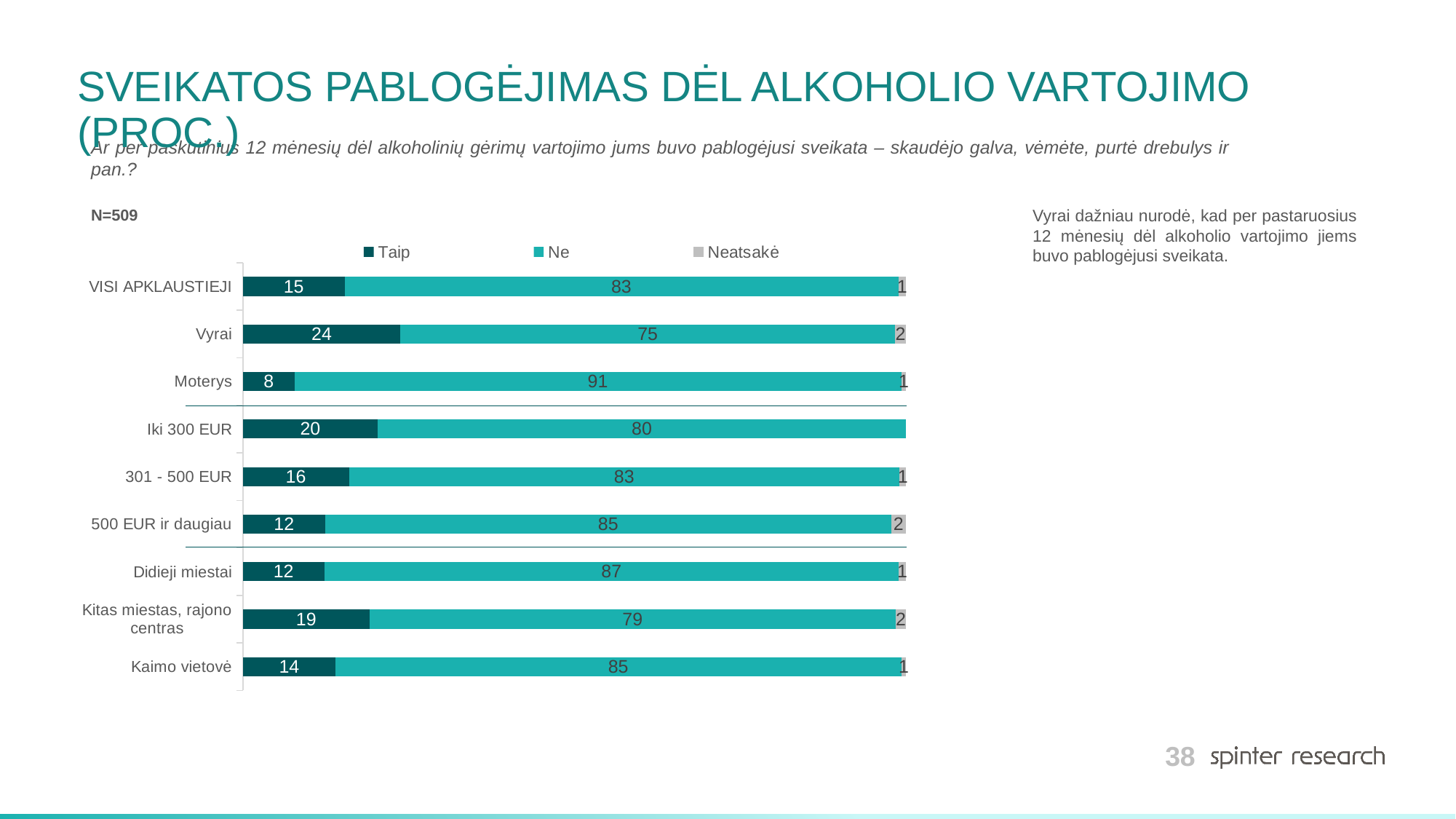

# SVEIKATOS PABLOGĖJIMAS DĖL ALKOHOLIO VARTOJIMO (PROC.)
Ar per paskutinius 12 mėnesių dėl alkoholinių gėrimų vartojimo jums buvo pablogėjusi sveikata – skaudėjo galva, vėmėte, purtė drebulys ir pan.?
N=509
Vyrai dažniau nurodė, kad per pastaruosius 12 mėnesių dėl alkoholio vartojimo jiems buvo pablogėjusi sveikata.

### Chart

| Category | Taip | Ne | Neatsakė |
|---|---|---|---|
| VISI APKLAUSTIEJI | 15.324165029469548 | 83.4970530451866 | 1.1787819253438114 |
| Vyrai | 23.75 | 74.58333333333333 | 1.6666666666666667 |
| Moterys | 7.806691449814126 | 91.44981412639405 | 0.7434944237918215 |
| Iki 300 EUR | 20.3125 | 79.6875 | 0.0 |
| 301 - 500 EUR | 16.0 | 83.0 | 1.0 |
| 500 EUR ir daugiau | 12.429378531073446 | 85.31073446327684 | 2.2598870056497176 |
| Didieji miestai | 12.290502793296088 | 86.59217877094973 | 1.1173184357541899 |
| Kitas miestas, rajono centras | 19.072164948453608 | 79.38144329896907 | 1.5463917525773196 |
| Kaimo vietovė | 13.970588235294118 | 85.29411764705883 | 0.7352941176470588 |